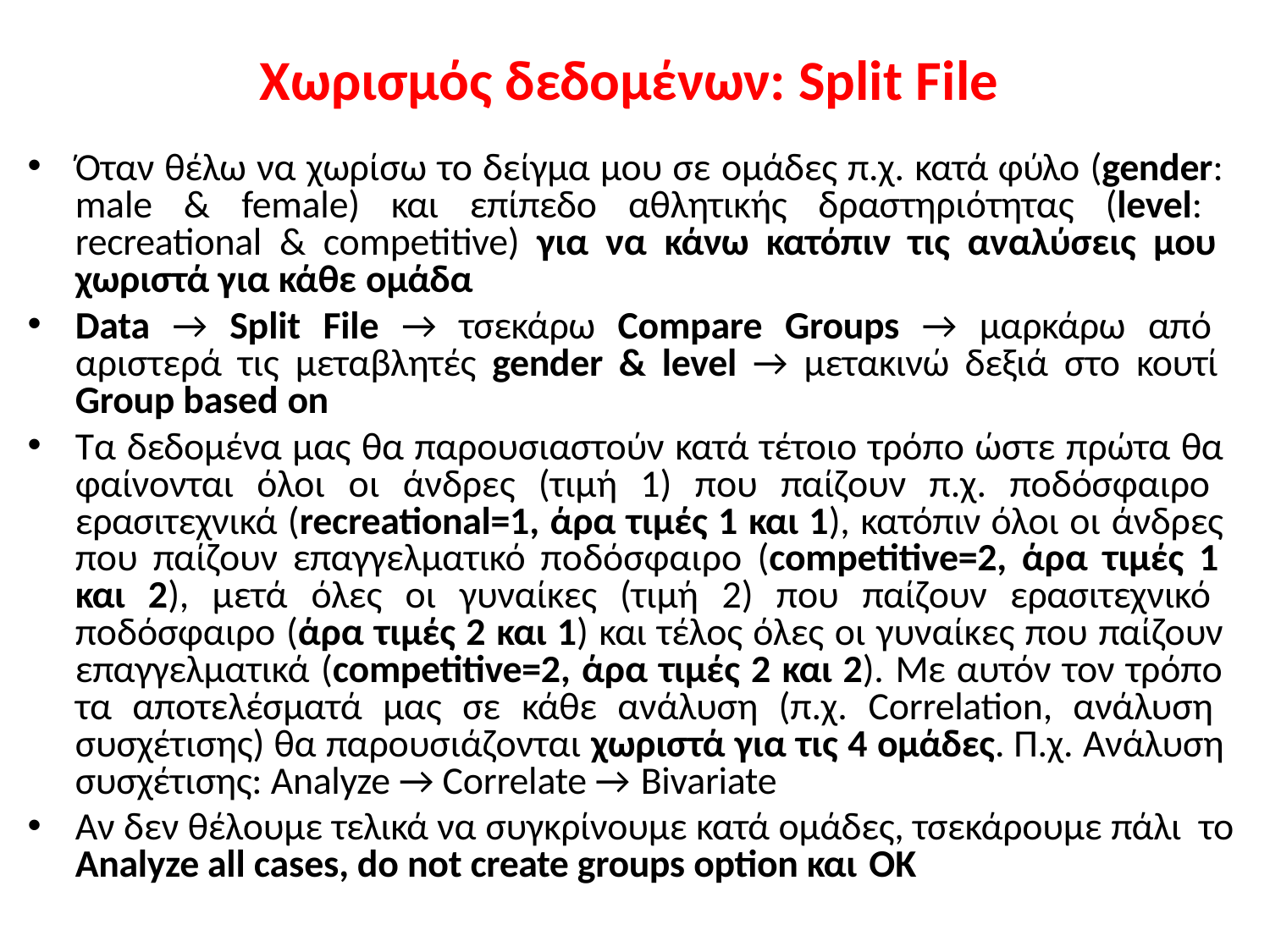

# Χωρισμός δεδομένων: Split File
Όταν θέλω να χωρίσω το δείγμα μου σε ομάδες π.χ. κατά φύλο (gender:  male & female) και επίπεδο αθλητικής δραστηριότητας (level:  recreational & competitive) για να κάνω κατόπιν τις αναλύσεις μου  χωριστά για κάθε ομάδα
Data → Split File → τσεκάρω Compare Groups → μαρκάρω από  αριστερά τις μεταβλητές gender & level → μετακινώ δεξιά στο κουτί  Group based on
Τα δεδομένα μας θα παρουσιαστούν κατά τέτοιο τρόπο ώστε πρώτα θα  φαίνονται όλοι οι άνδρες (τιμή 1) που παίζουν π.χ. ποδόσφαιρο  ερασιτεχνικά (recreational=1, άρα τιμές 1 και 1), κατόπιν όλοι οι άνδρες  που παίζουν επαγγελματικό ποδόσφαιρο (competitive=2, άρα τιμές 1  και 2), μετά όλες οι γυναίκες (τιμή 2) που παίζουν ερασιτεχνικό  ποδόσφαιρο (άρα τιμές 2 και 1) και τέλος όλες οι γυναίκες που παίζουν  επαγγελματικά (competitive=2, άρα τιμές 2 και 2). Με αυτόν τον τρόπο  τα αποτελέσματά μας σε κάθε ανάλυση (π.χ. Correlation, ανάλυση  συσχέτισης) θα παρουσιάζονται χωριστά για τις 4 ομάδες. Π.χ. Ανάλυση  συσχέτισης: Analyze → Correlate → Bivariate
Αν δεν θέλουμε τελικά να συγκρίνουμε κατά ομάδες, τσεκάρουμε πάλι  το Analyze all cases, do not create groups option και ΟΚ